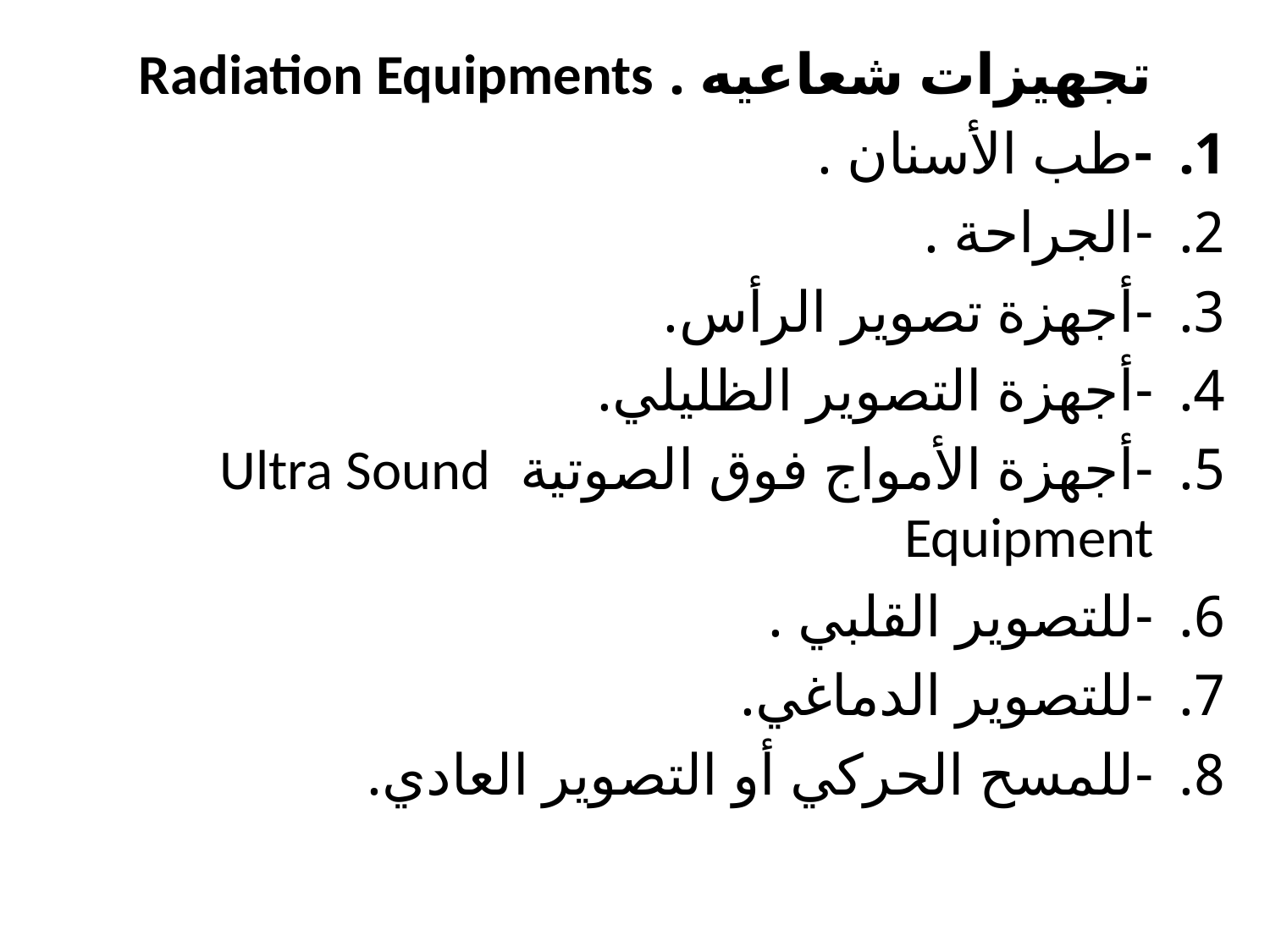

تجهيزات شعاعيه . Radiation Equipments
-	طب الأسنان .
-	الجراحة .
-	أجهزة تصوير الرأس.
-	أجهزة التصوير الظليلي.
-	أجهزة الأمواج فوق الصوتية  Ultra Sound Equipment
-	للتصوير القلبي .
-	للتصوير الدماغي.
-	للمسح الحركي أو التصوير العادي.